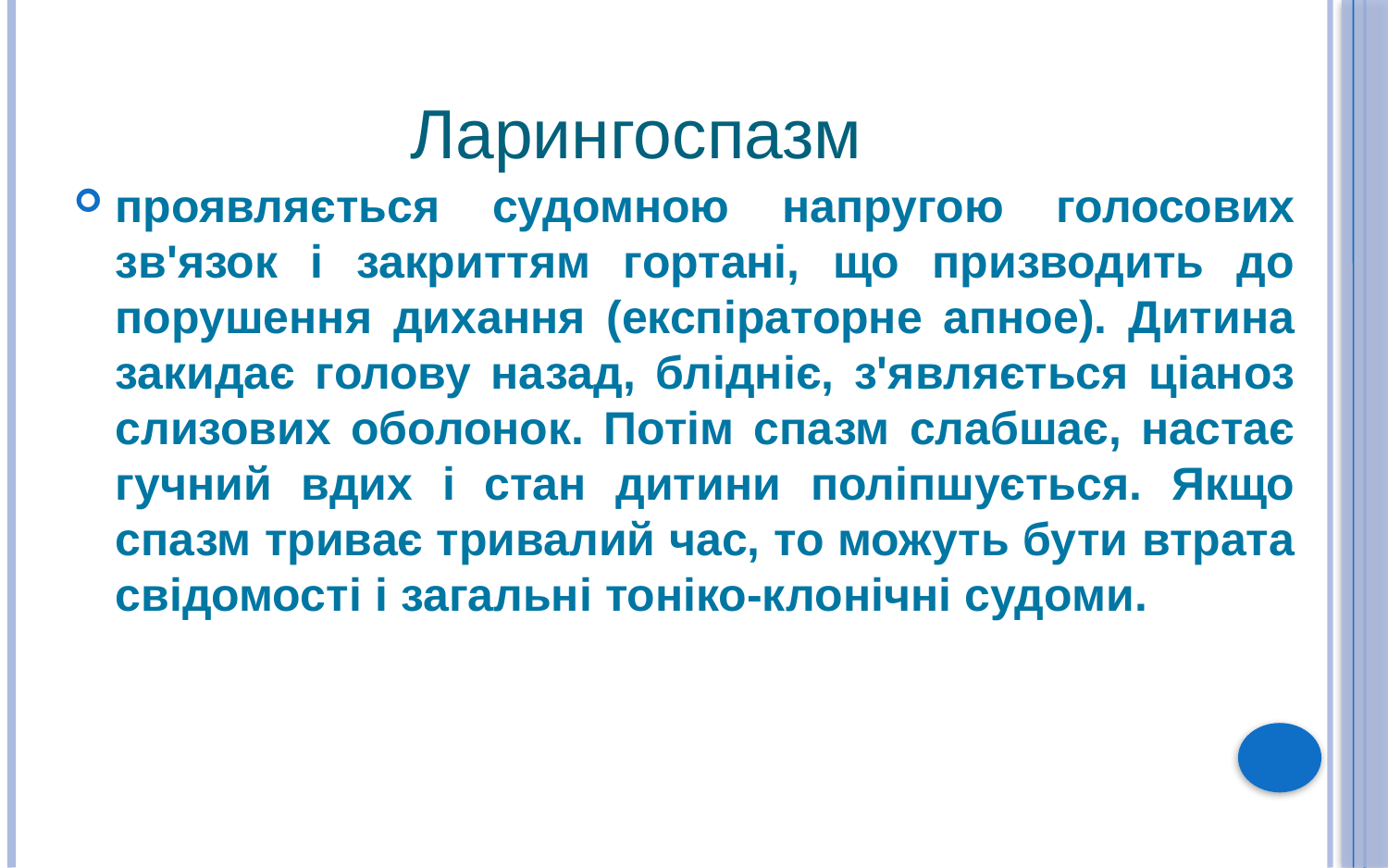

# Ларингоспазм
проявляється судомною напругою голосових зв'язок і закриттям гортані, що призводить до порушення дихання (експіраторне апное). Дитина закидає голову назад, блідніє, з'являється ціаноз слизових оболонок. Потім спазм слабшає, настає гучний вдих і стан дитини поліпшується. Якщо спазм триває тривалий час, то можуть бути втрата свідомості і загальні тоніко-клонічні судоми.